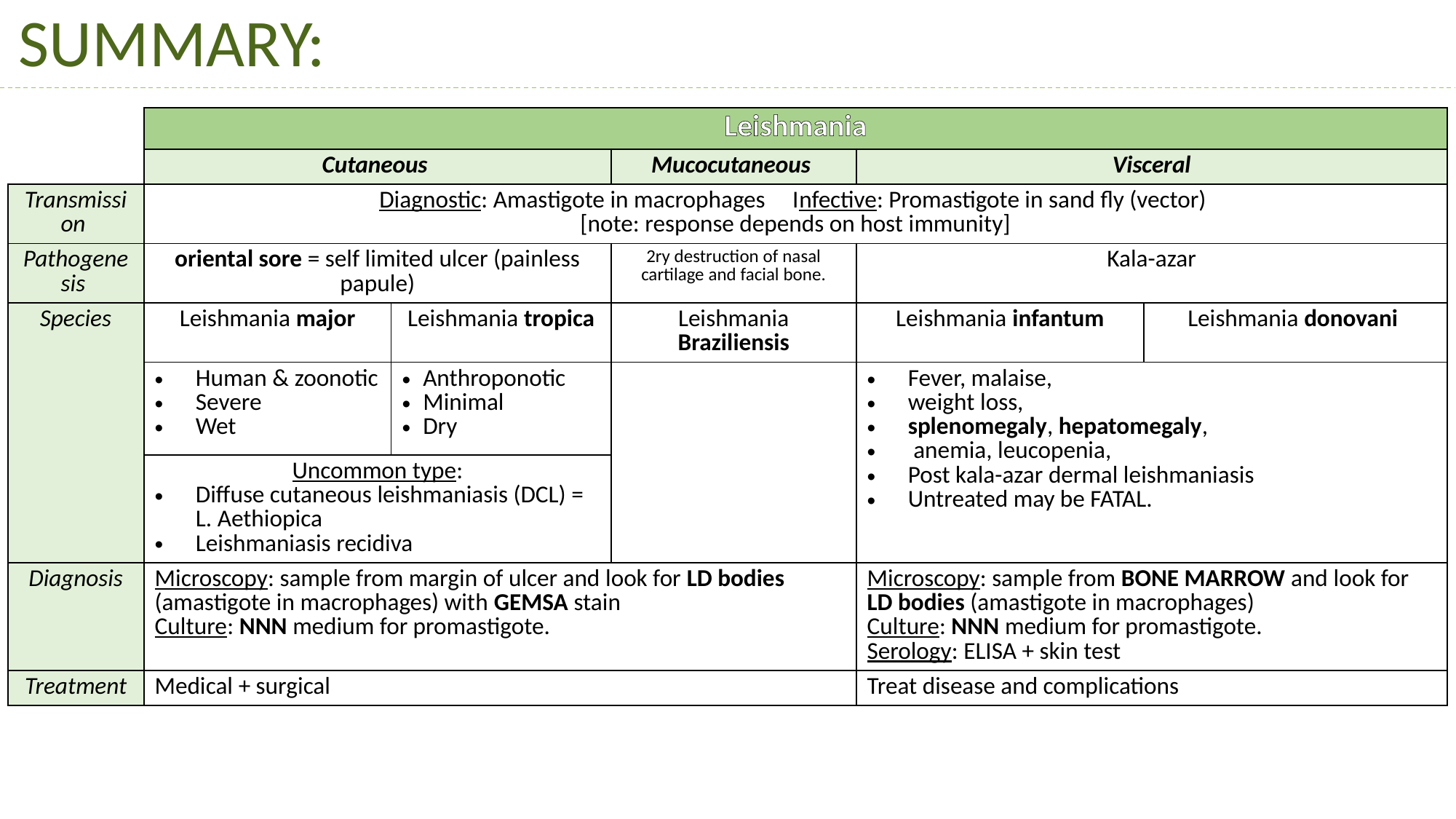

SUMMARY:
|  | Leishmania |  |  |  |  |
| --- | --- | --- | --- | --- | --- |
|  | Cutaneous |  | Mucocutaneous | Visceral |  |
| Transmission | Diagnostic: Amastigote in macrophages Infective: Promastigote in sand fly (vector) [note: response depends on host immunity] |  |  |  |  |
| Pathogenesis | oriental sore = self limited ulcer (painless papule) |  | 2ry destruction of nasal cartilage and facial bone. | Kala-azar |  |
| Species | Leishmania major | Leishmania tropica | Leishmania Braziliensis | Leishmania infantum | Leishmania donovani |
|  | Human & zoonotic Severe Wet | Anthroponotic Minimal Dry |  | Fever, malaise, weight loss, splenomegaly, hepatomegaly, anemia, leucopenia, Post kala-azar dermal leishmaniasis Untreated may be FATAL. |  |
|  | Uncommon type: Diffuse cutaneous leishmaniasis (DCL) = L. Aethiopica Leishmaniasis recidiva |  |  |  |  |
| Diagnosis | Microscopy: sample from margin of ulcer and look for LD bodies (amastigote in macrophages) with GEMSA stain Culture: NNN medium for promastigote. |  |  | Microscopy: sample from BONE MARROW and look for LD bodies (amastigote in macrophages) Culture: NNN medium for promastigote. Serology: ELISA + skin test |  |
| Treatment | Medical + surgical |  |  | Treat disease and complications |  |